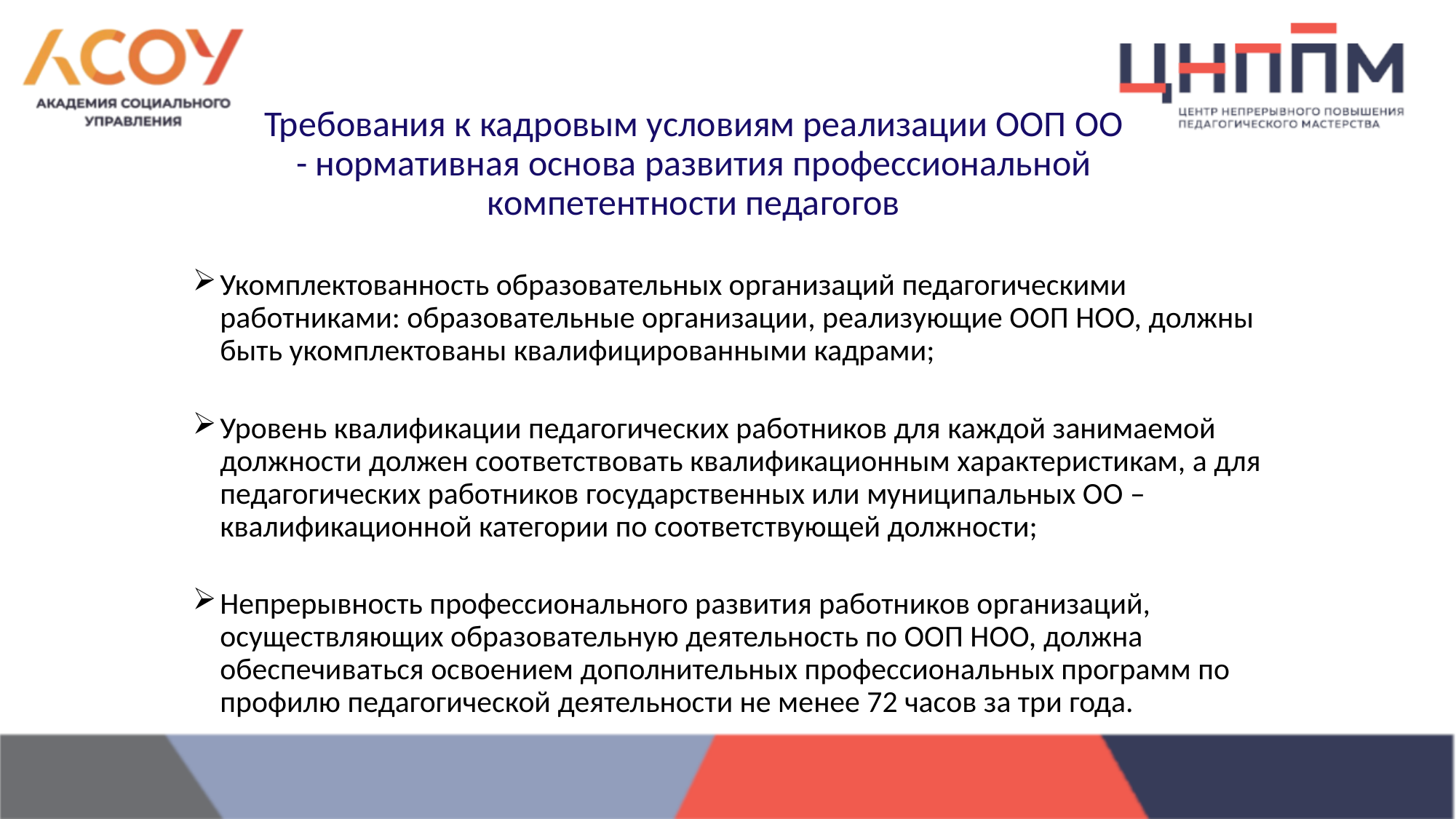

# Требования к кадровым условиям реализации ООП ОО - нормативная основа развития профессиональной компетентности педагогов
Укомплектованность образовательных организаций педагогическими работниками: образовательные организации, реализующие ООП НОО, должны быть укомплектованы квалифицированными кадрами;

Уровень квалификации педагогических работников для каждой занимаемой должности должен соответствовать квалификационным характеристикам, а для педагогических работников государственных или муниципальных ОО – квалификационной категории по соответствующей должности;

Непрерывность профессионального развития работников организаций, осуществляющих образовательную деятельность по ООП НОО, должна обеспечиваться освоением дополнительных профессиональных программ по профилю педагогической деятельности не менее 72 часов за три года.